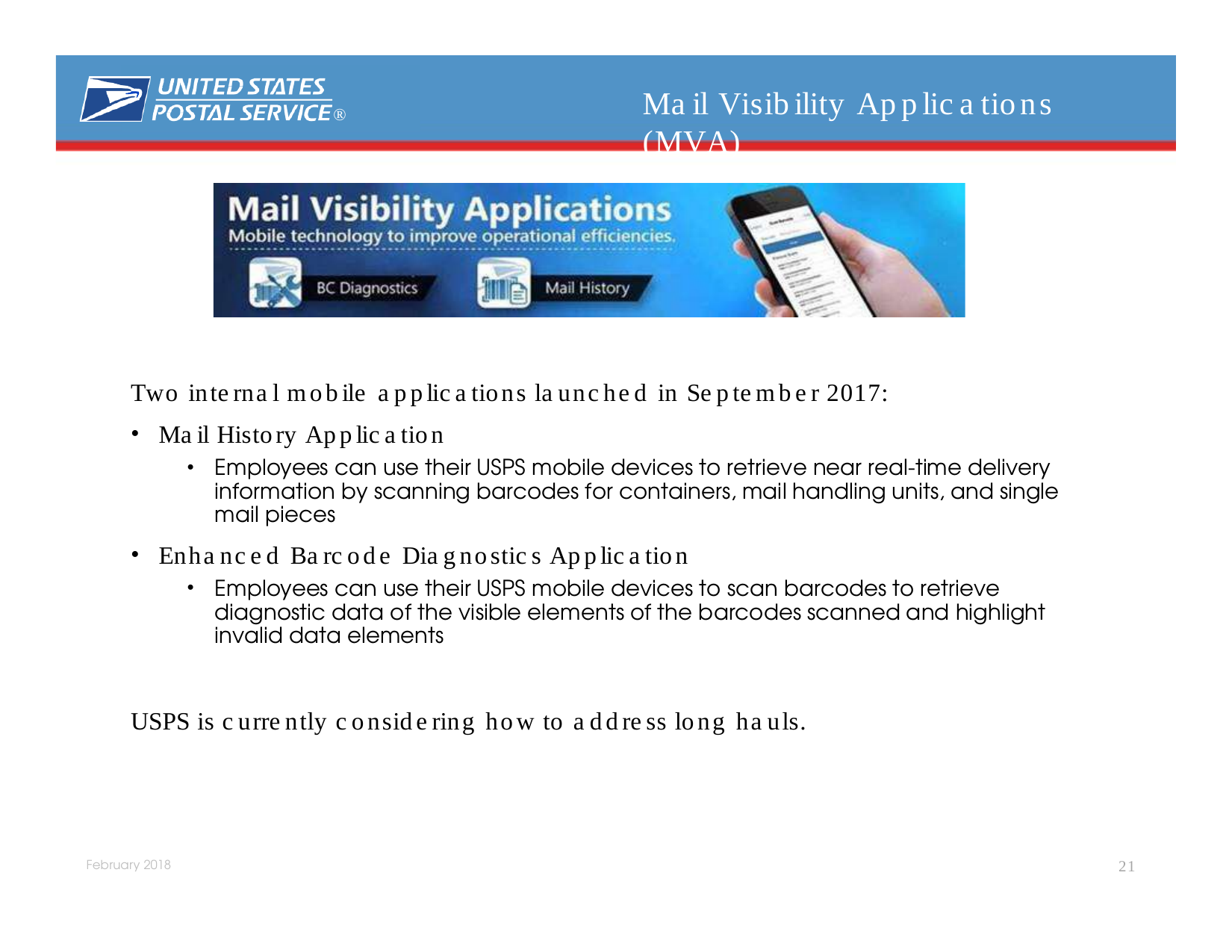

# Mail Visibility Applications (MVA)

®

Two internal mobile applications launched in September 2017:
Mail History Application
Employees can use their USPS mobile devices to retrieve near real-time delivery information by scanning barcodes for containers, mail handling units, and single mail pieces
Enhanced Barcode Diagnostics Application
Employees can use their USPS mobile devices to scan barcodes to retrieve diagnostic data of the visible elements of the barcodes scanned and highlight invalid data elements

USPS is currently considering how to address long hauls.
21
February 2018